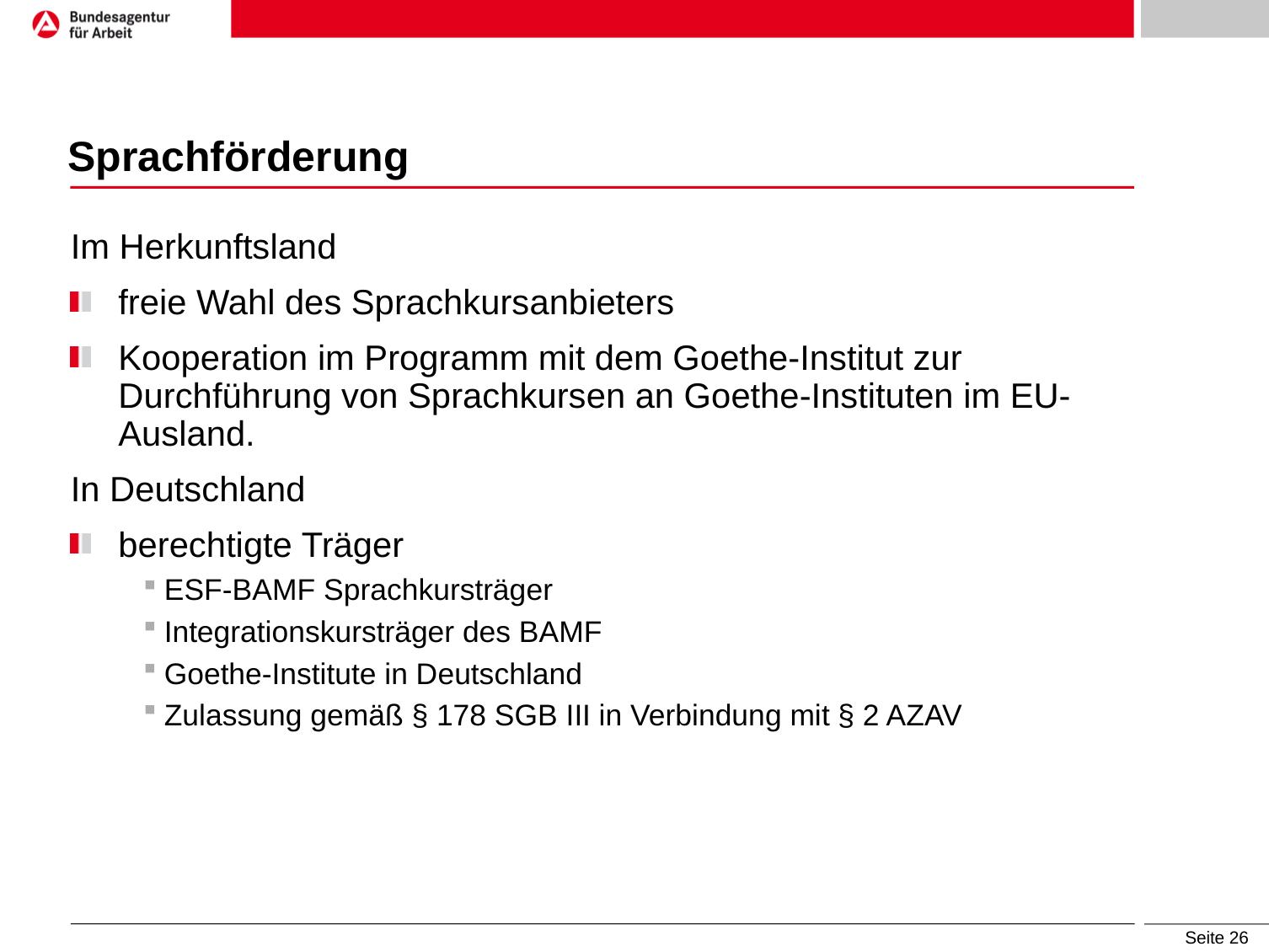

# Sprachförderung
Im Herkunftsland
freie Wahl des Sprachkursanbieters
Kooperation im Programm mit dem Goethe-Institut zur Durchführung von Sprachkursen an Goethe-Instituten im EU-Ausland.
In Deutschland
berechtigte Träger
ESF-BAMF Sprachkursträger
Integrationskursträger des BAMF
Goethe-Institute in Deutschland
Zulassung gemäß § 178 SGB III in Verbindung mit § 2 AZAV